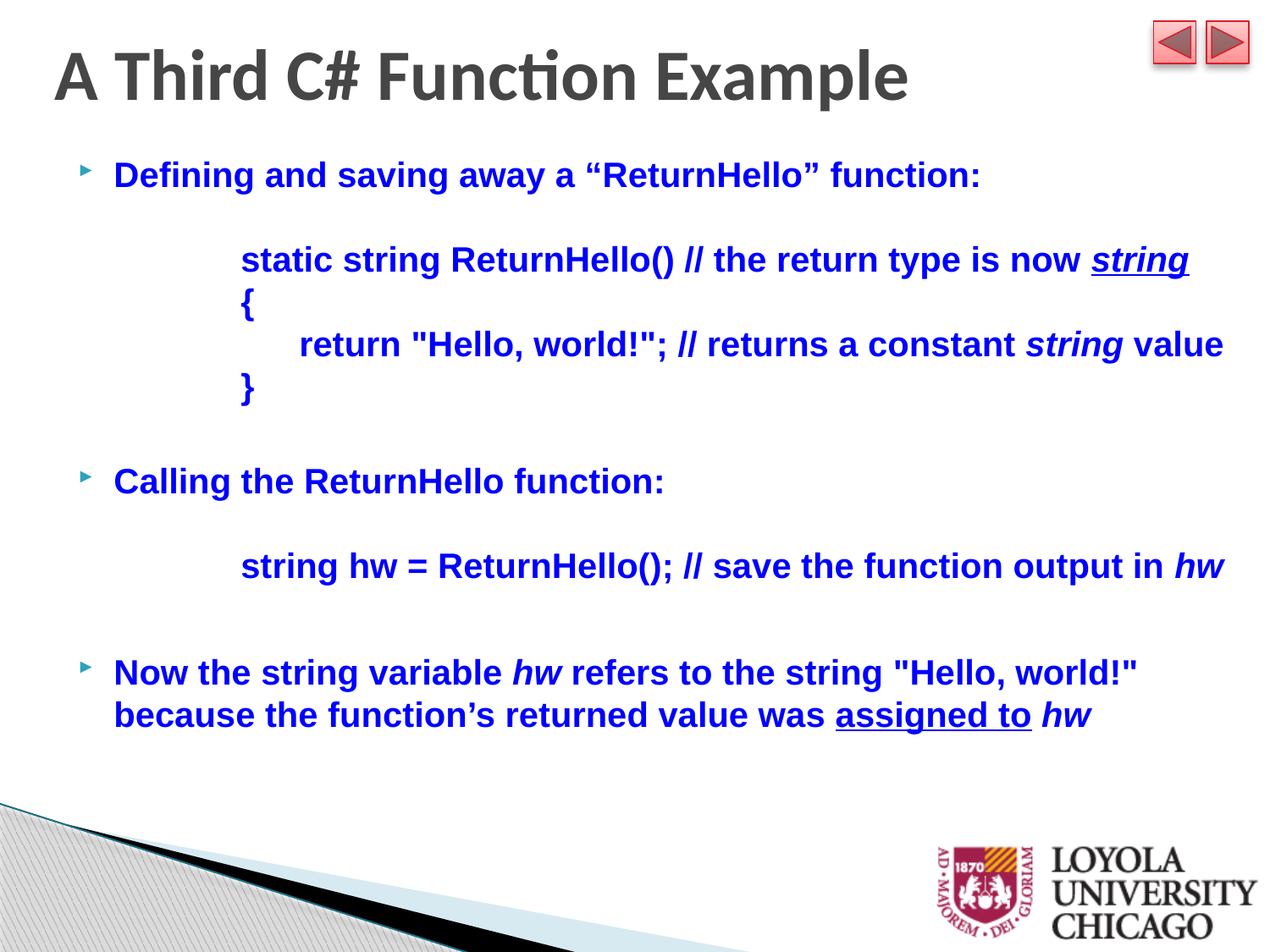

A Third C# Function Example
Defining and saving away a “ReturnHello” function:
	static string ReturnHello() // the return type is now string
	{
	      return "Hello, world!"; // returns a constant string value
	}
Calling the ReturnHello function:
	string hw = ReturnHello(); // save the function output in hw

Now the string variable hw refers to the string "Hello, world!" because the function’s returned value was assigned to hw